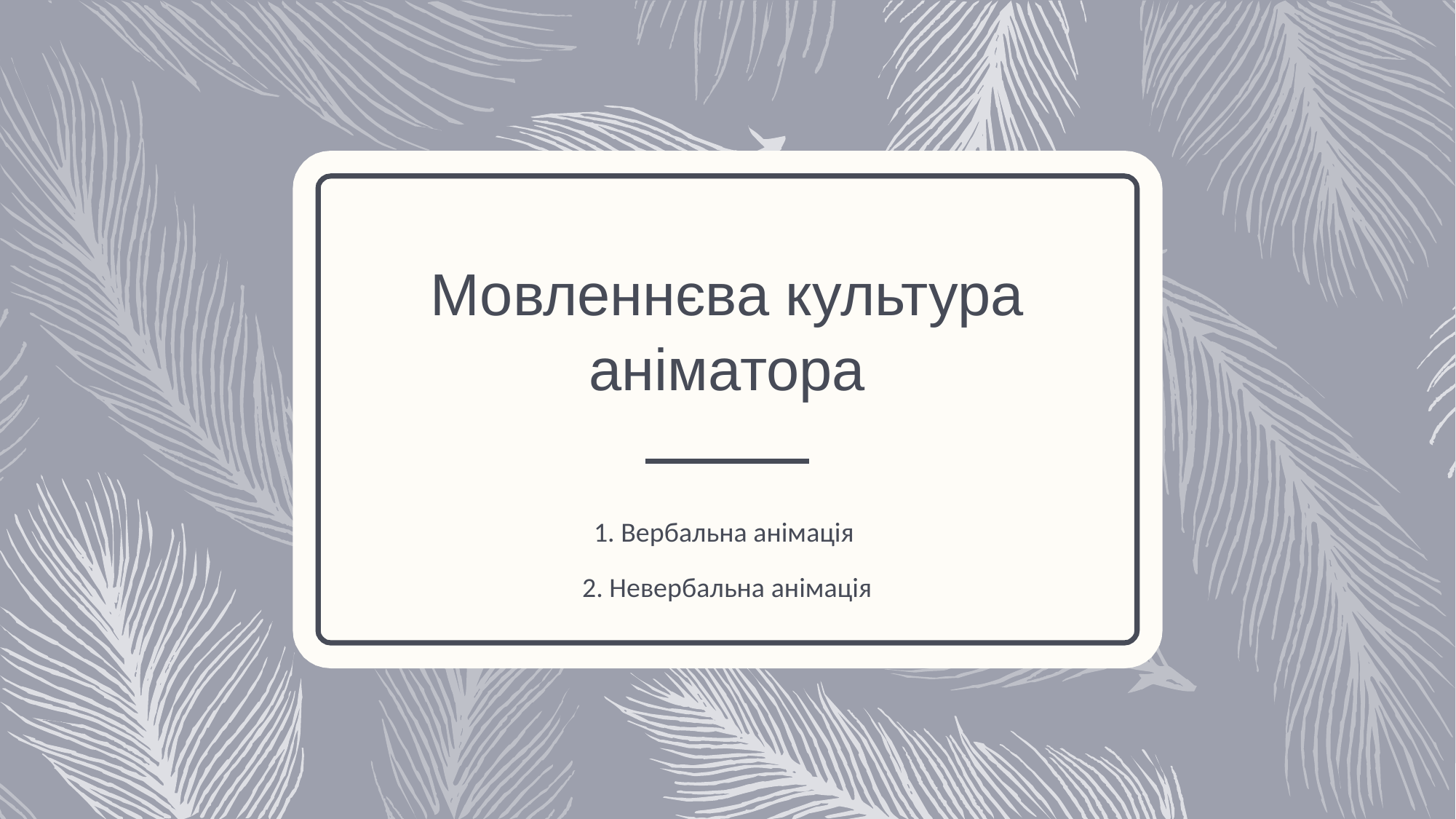

# Мовленнєва культура аніматора
1. Вербальна анімація
2. Невербальна анімація